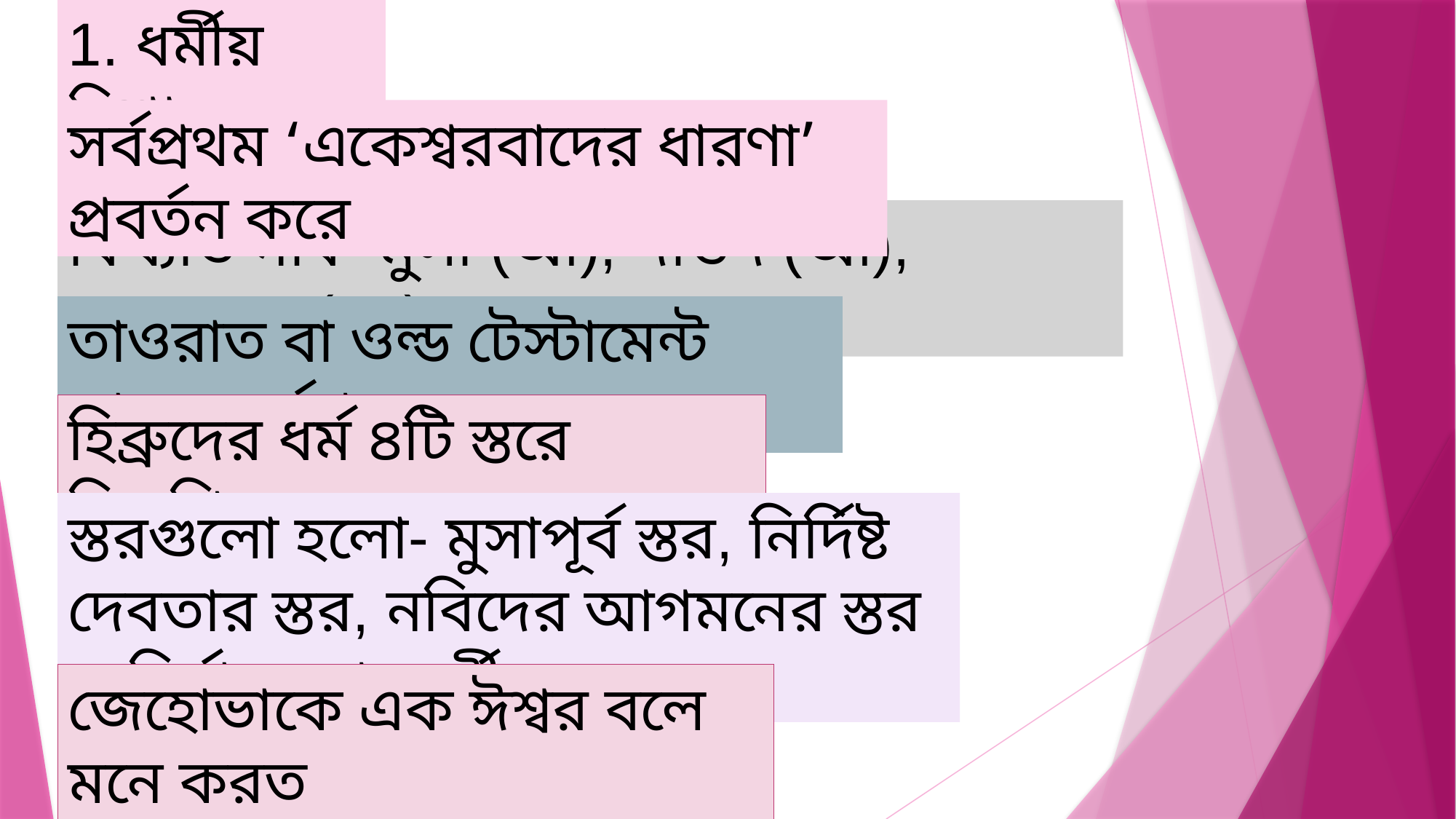

1. ধর্মীয় বিশ্বাস:
সর্বপ্রথম ‘একেশ্বরবাদের ধারণা’ প্রবর্তন করে
বিখ্যাত নবি- মুসা (আ), দাউদ (আ), সুলায়মান (আ) প্রমুখ
তাওরাত বা ওল্ড টেস্টামেন্ট তাদের ধর্মগ্রন্থ
হিব্রুদের ধর্ম ৪টি স্তরে বিকশিত হয়েছে
স্তরগুলো হলো- মুসাপূর্ব স্তর, নির্দিষ্ট দেবতার স্তর, নবিদের আগমনের স্তর ও নির্বাসন পরবর্তী স্তর
জেহোভাকে এক ঈশ্বর বলে মনে করত